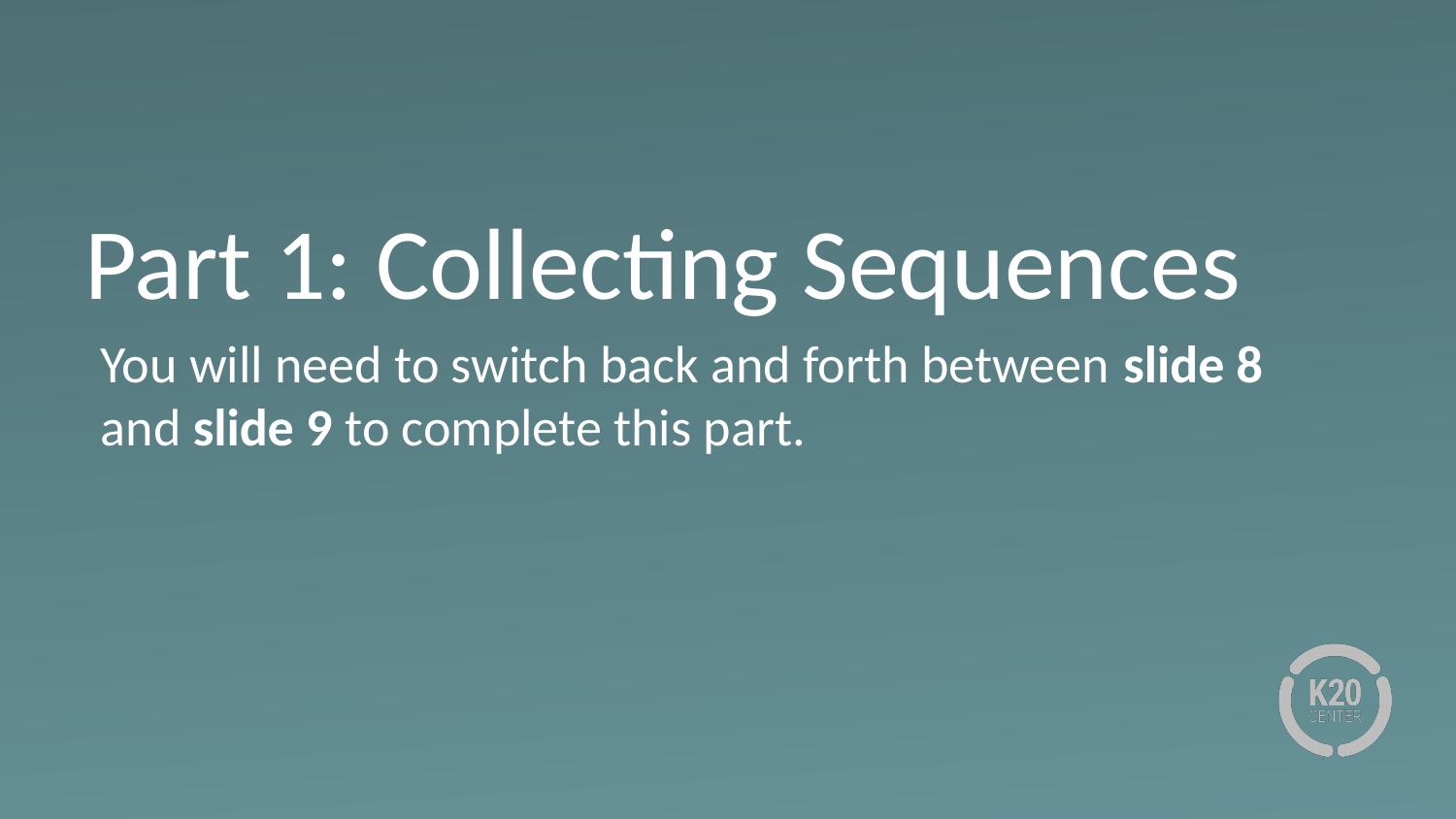

# Part 1: Collecting Sequences
You will need to switch back and forth between slide 8 and slide 9 to complete this part.